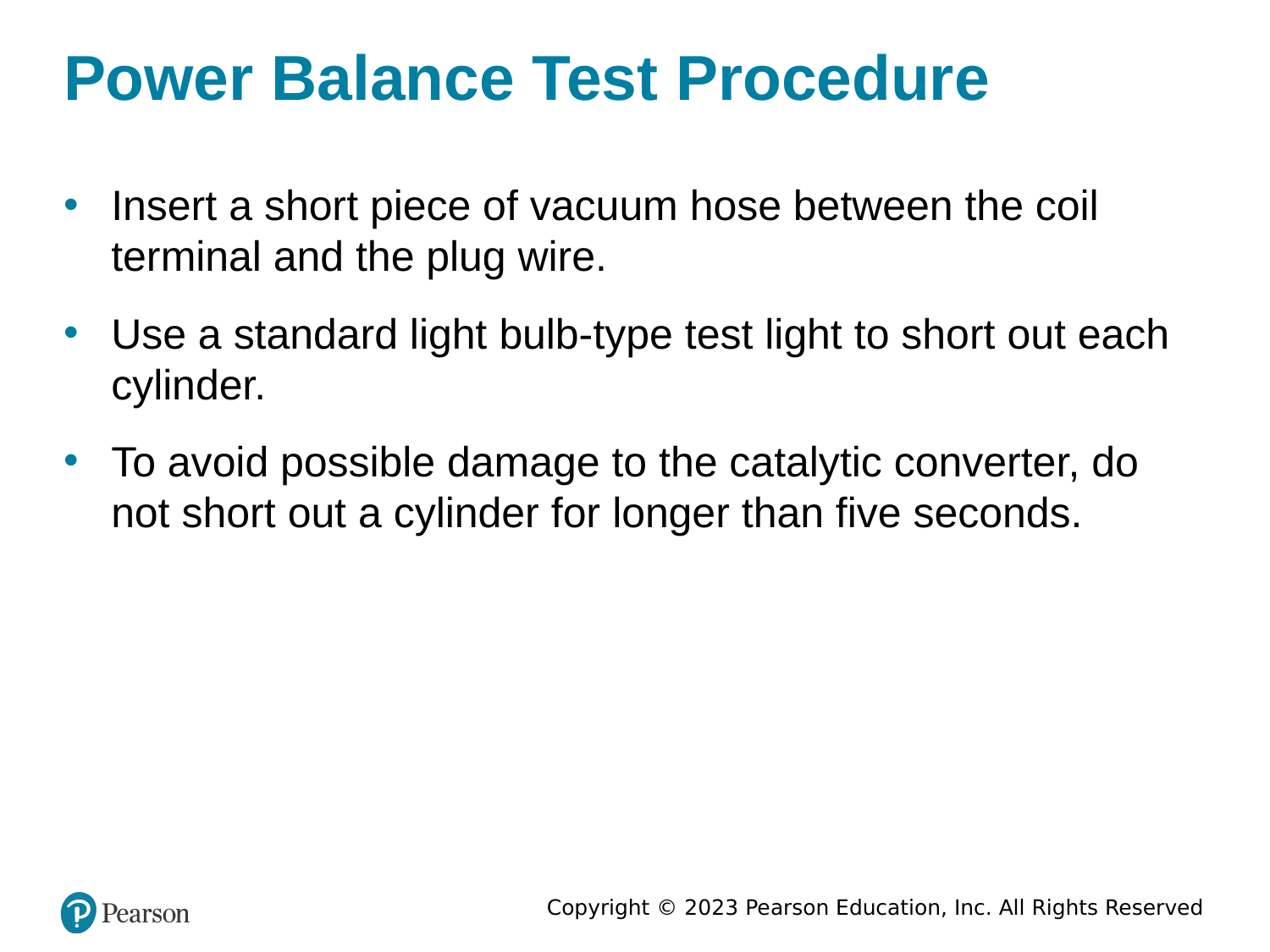

# Power Balance Test Procedure
Insert a short piece of vacuum hose between the coil terminal and the plug wire.
Use a standard light bulb-type test light to short out each cylinder.
To avoid possible damage to the catalytic converter, do not short out a cylinder for longer than five seconds.